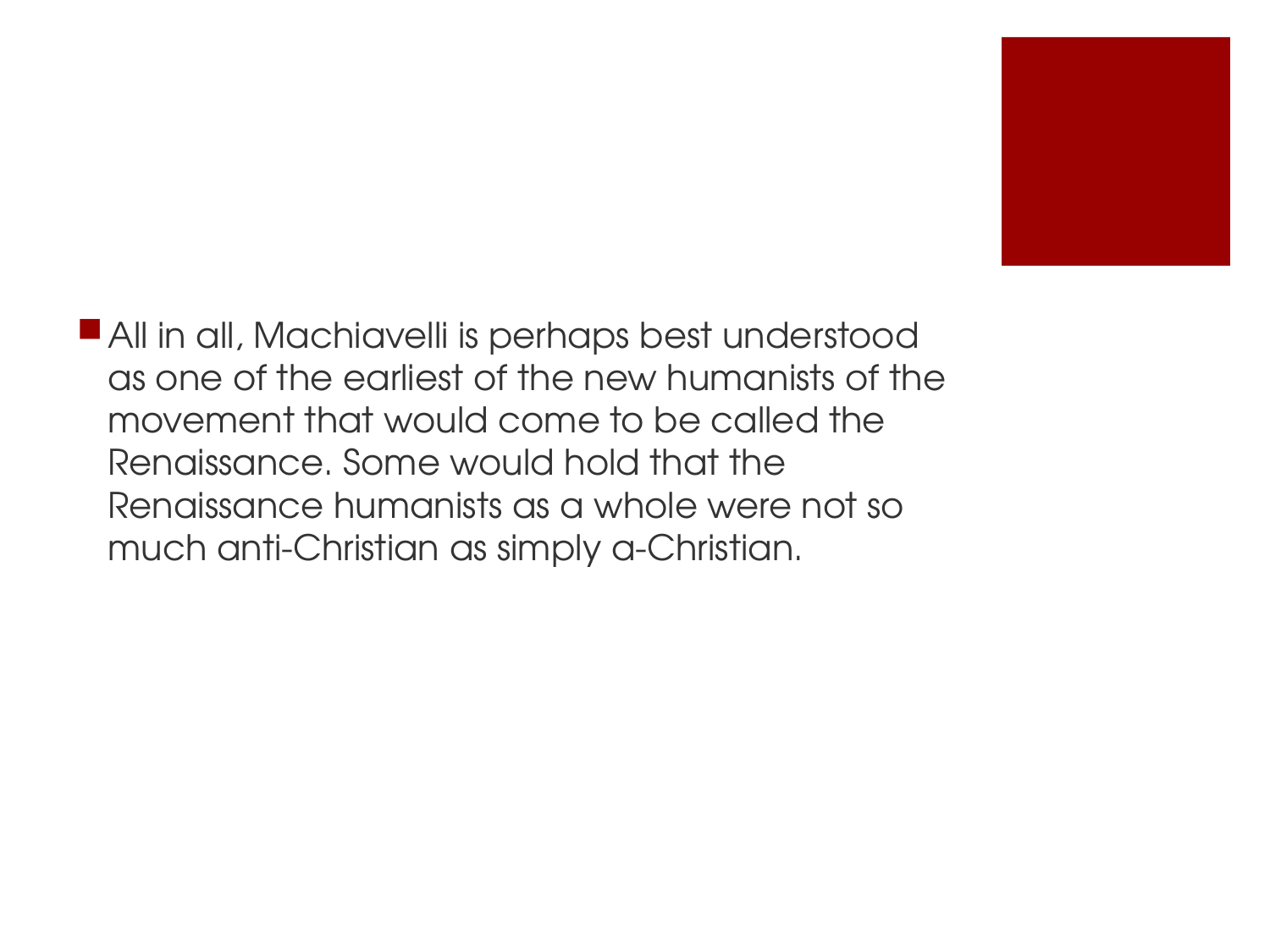

#
All in all, Machiavelli is perhaps best understood as one of the earliest of the new humanists of the movement that would come to be called the Renaissance. Some would hold that the Renaissance humanists as a whole were not so much anti-Christian as simply a-Christian.